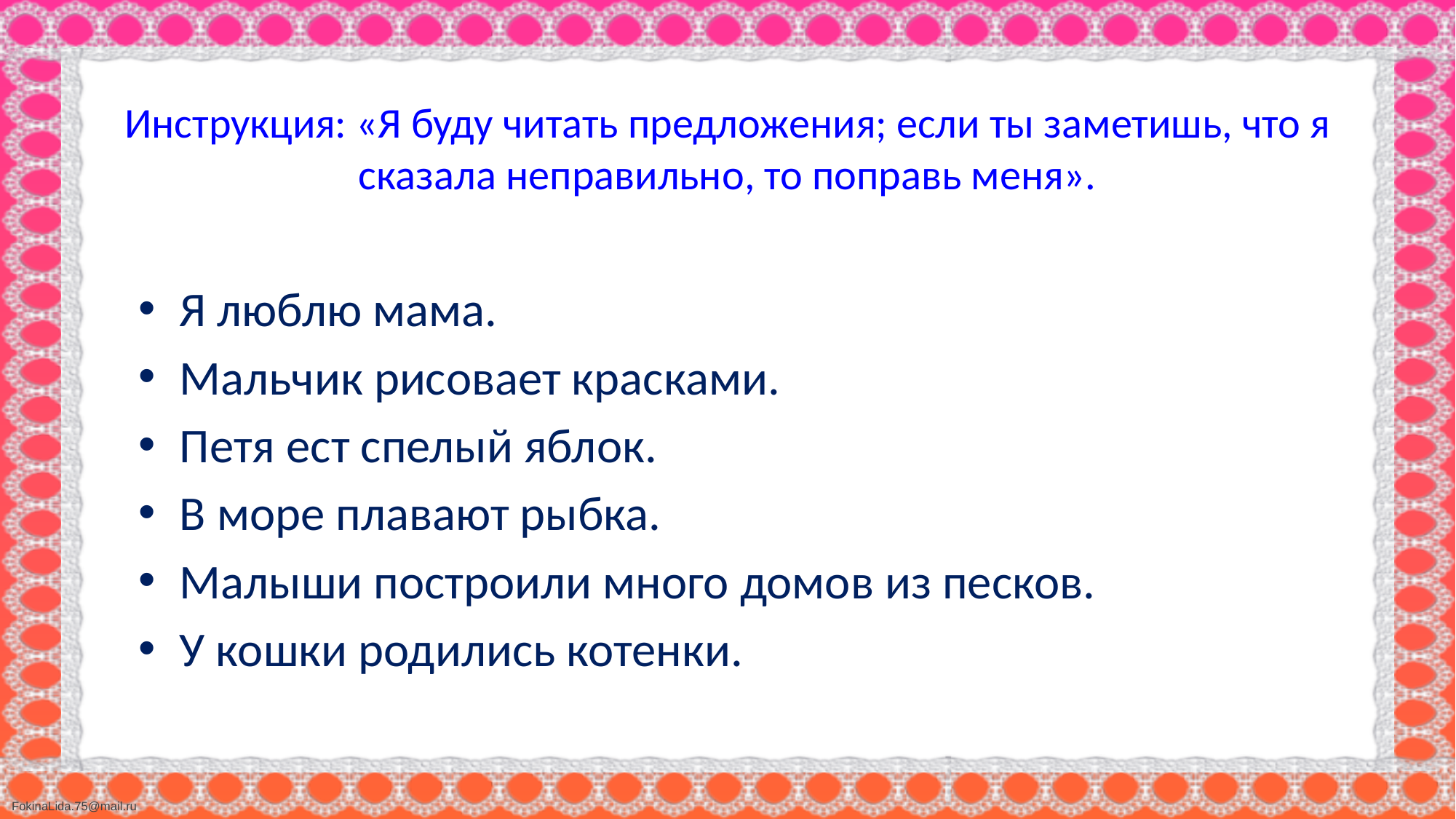

# Инструкция: «Я буду читать предложения; если ты заметишь, что я сказала неправильно, то поправь меня».
Я люблю мама.
Мальчик рисовает красками.
Петя ест спелый яблок.
В море плавают рыбка.
Малыши построили много домов из песков.
У кошки родились котенки.